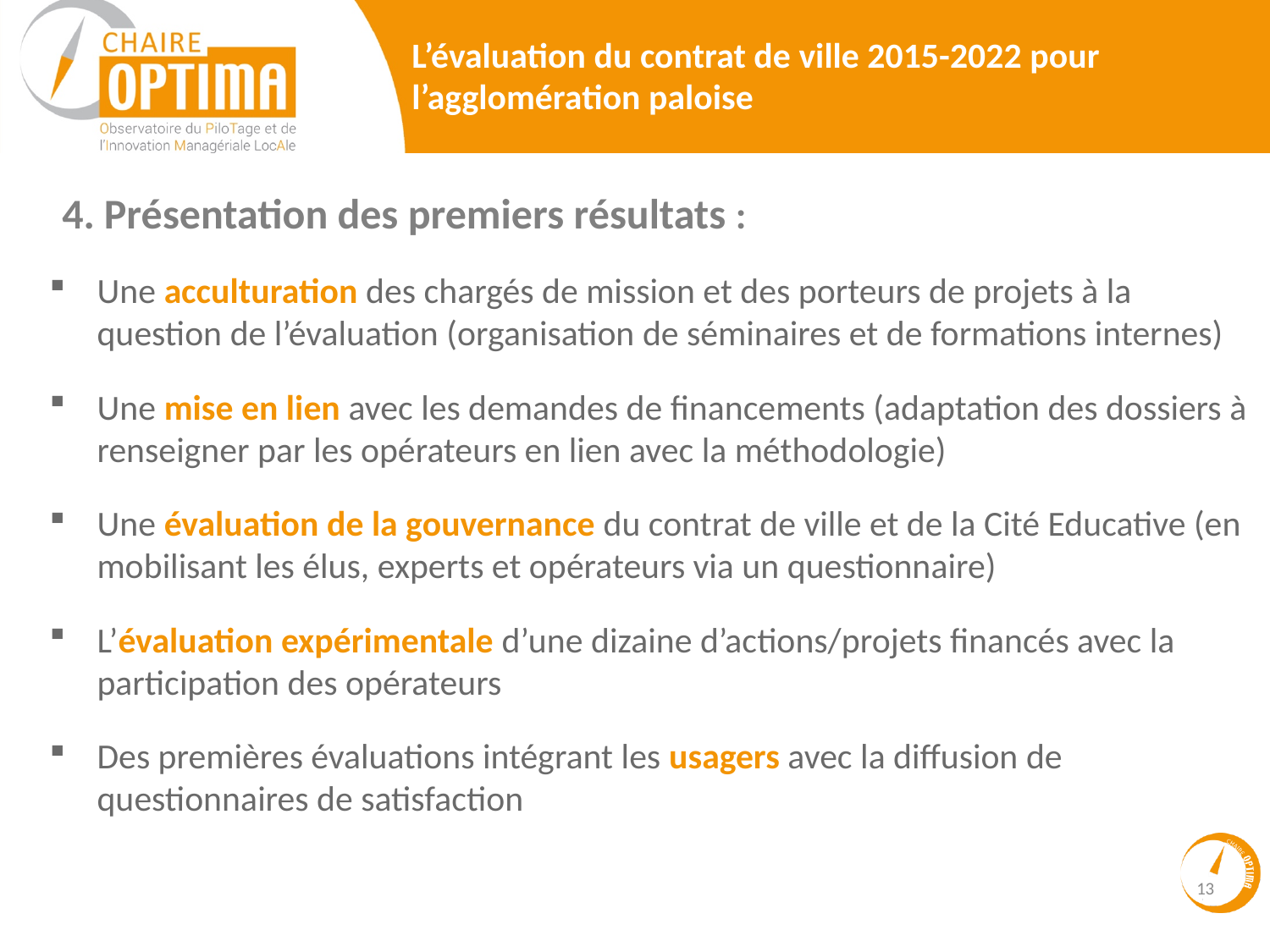

4. Présentation des premiers résultats :
Une acculturation des chargés de mission et des porteurs de projets à la question de l’évaluation (organisation de séminaires et de formations internes)
Une mise en lien avec les demandes de financements (adaptation des dossiers à renseigner par les opérateurs en lien avec la méthodologie)
Une évaluation de la gouvernance du contrat de ville et de la Cité Educative (en mobilisant les élus, experts et opérateurs via un questionnaire)
L’évaluation expérimentale d’une dizaine d’actions/projets financés avec la participation des opérateurs
Des premières évaluations intégrant les usagers avec la diffusion de questionnaires de satisfaction